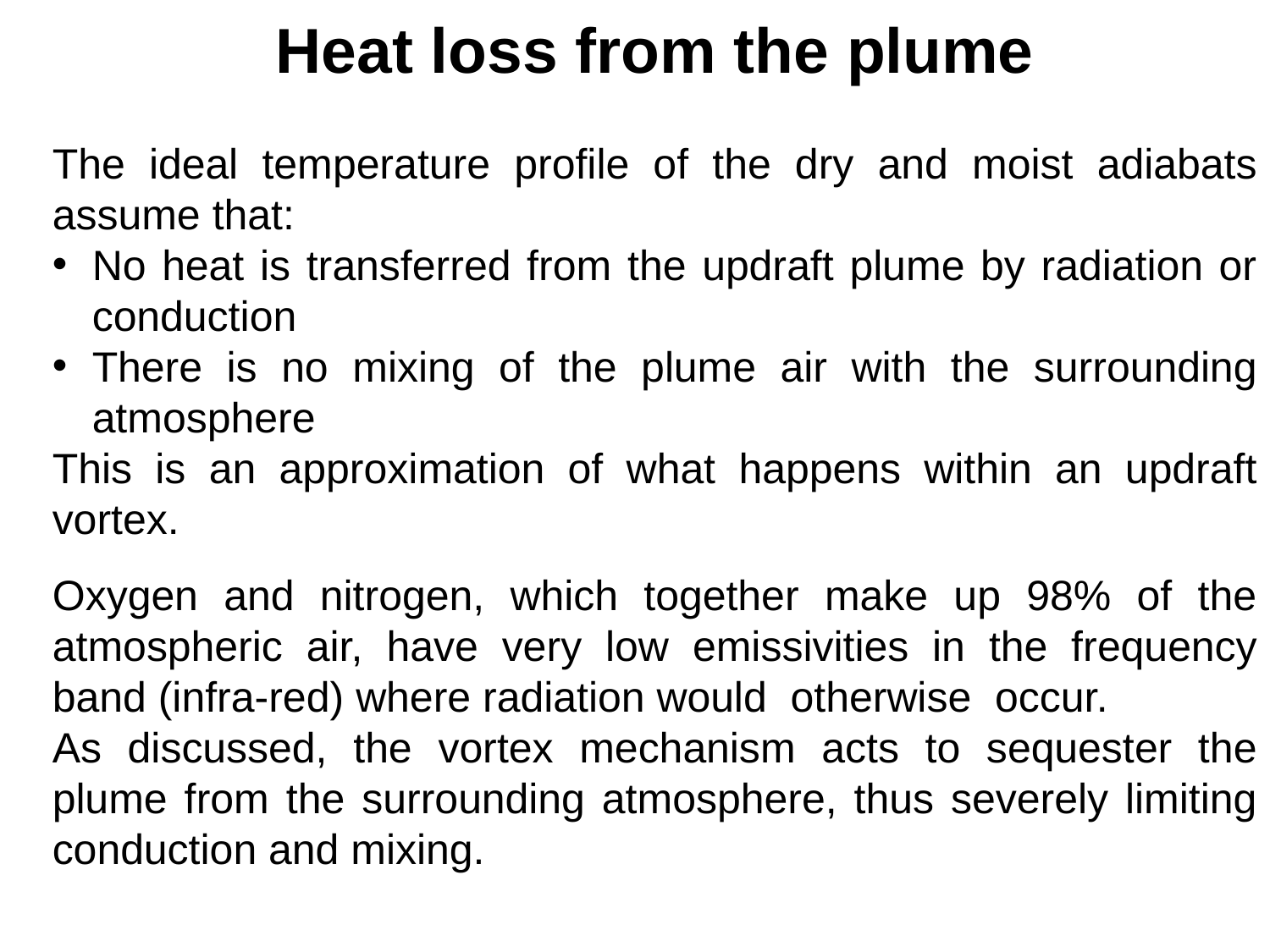

Heat loss from the plume

The ideal temperature profile of the dry and moist adiabats assume that:
No heat is transferred from the updraft plume by radiation or conduction
There is no mixing of the plume air with the surrounding atmosphere
This is an approximation of what happens within an updraft vortex.

Oxygen and nitrogen, which together make up 98% of the atmospheric air, have very low emissivities in the frequency band (infra-red) where radiation would  otherwise  occur.
As discussed, the vortex mechanism acts to sequester the plume from the surrounding atmosphere, thus severely limiting conduction and mixing.